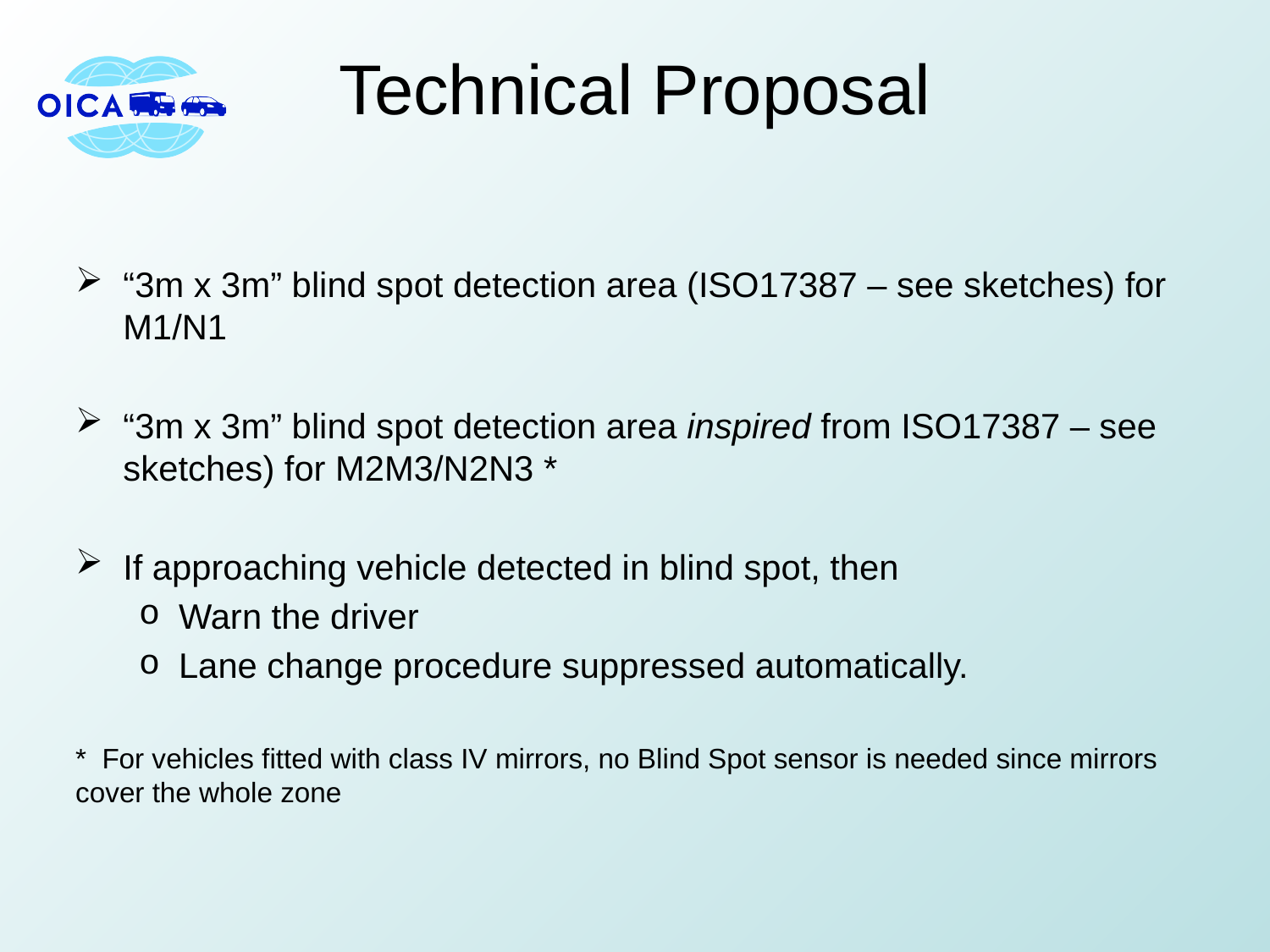

# Technical Proposal
“3m x 3m” blind spot detection area (ISO17387 – see sketches) for M1/N1

“3m x 3m” blind spot detection area inspired from ISO17387 – see sketches) for M2M3/N2N3 *

If approaching vehicle detected in blind spot, then
Warn the driver
Lane change procedure suppressed automatically.

*  For vehicles fitted with class IV mirrors, no Blind Spot sensor is needed since mirrors cover the whole zone